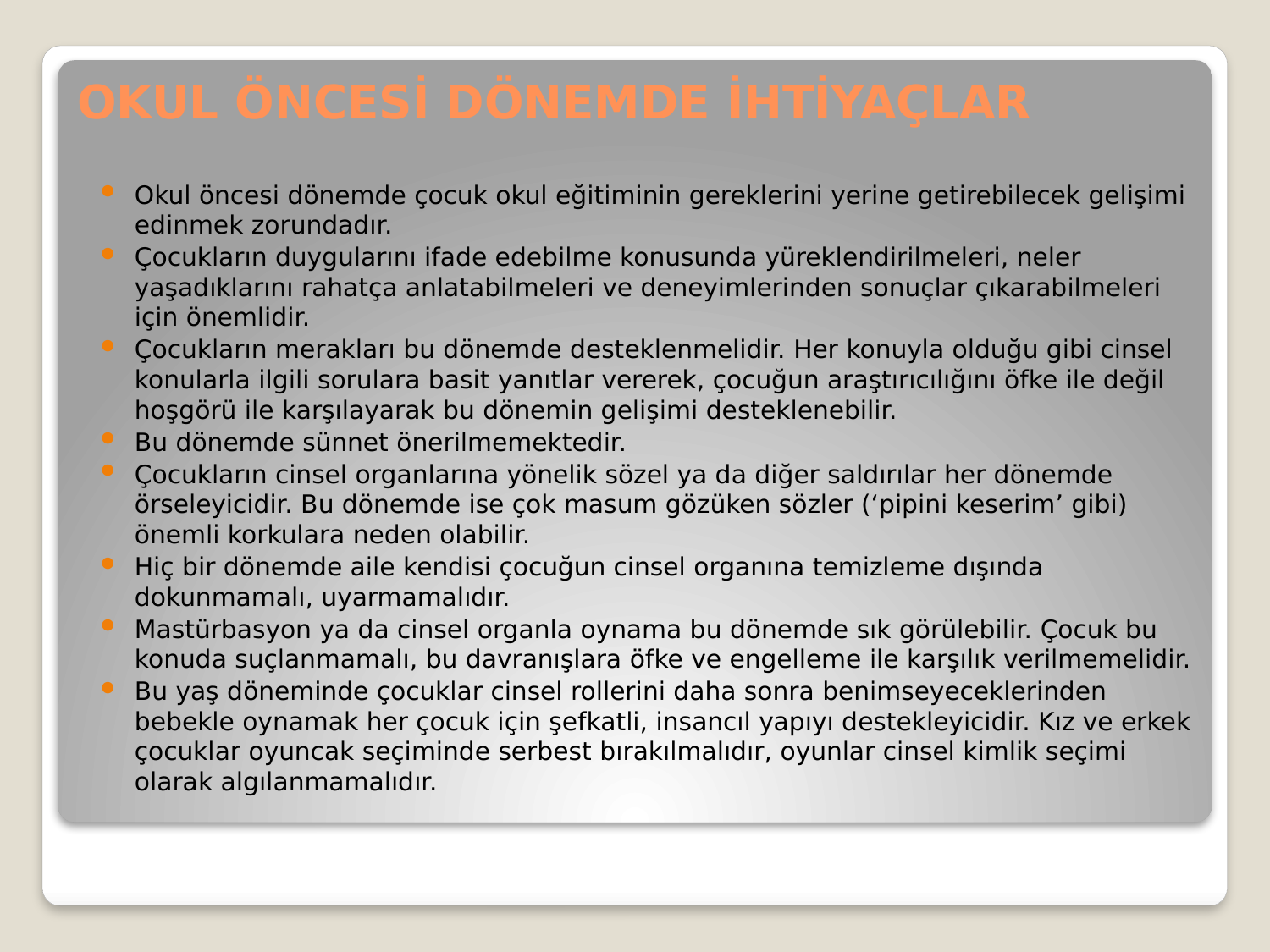

# OKUL ÖNCESİ DÖNEMDE İHTİYAÇLAR
Okul öncesi dönemde çocuk okul eğitiminin gereklerini yerine getirebilecek gelişimi edinmek zorundadır.
Çocukların duygularını ifade edebilme konusunda yüreklendirilmeleri, neler yaşadıklarını rahatça anlatabilmeleri ve deneyimlerinden sonuçlar çıkarabilmeleri için önemlidir.
Çocukların merakları bu dönemde desteklenmelidir. Her konuyla olduğu gibi cinsel konularla ilgili sorulara basit yanıtlar vererek, çocuğun araştırıcılığını öfke ile değil hoşgörü ile karşılayarak bu dönemin gelişimi desteklenebilir.
Bu dönemde sünnet önerilmemektedir.
Çocukların cinsel organlarına yönelik sözel ya da diğer saldırılar her dönemde örseleyicidir. Bu dönemde ise çok masum gözüken sözler (‘pipini keserim’ gibi) önemli korkulara neden olabilir.
Hiç bir dönemde aile kendisi çocuğun cinsel organına temizleme dışında dokunmamalı, uyarmamalıdır.
Mastürbasyon ya da cinsel organla oynama bu dönemde sık görülebilir. Çocuk bu konuda suçlanmamalı, bu davranışlara öfke ve engelleme ile karşılık verilmemelidir.
Bu yaş döneminde çocuklar cinsel rollerini daha sonra benimseyeceklerinden bebekle oynamak her çocuk için şefkatli, insancıl yapıyı destekleyicidir. Kız ve erkek çocuklar oyuncak seçiminde serbest bırakılmalıdır, oyunlar cinsel kimlik seçimi olarak algılanmamalıdır.